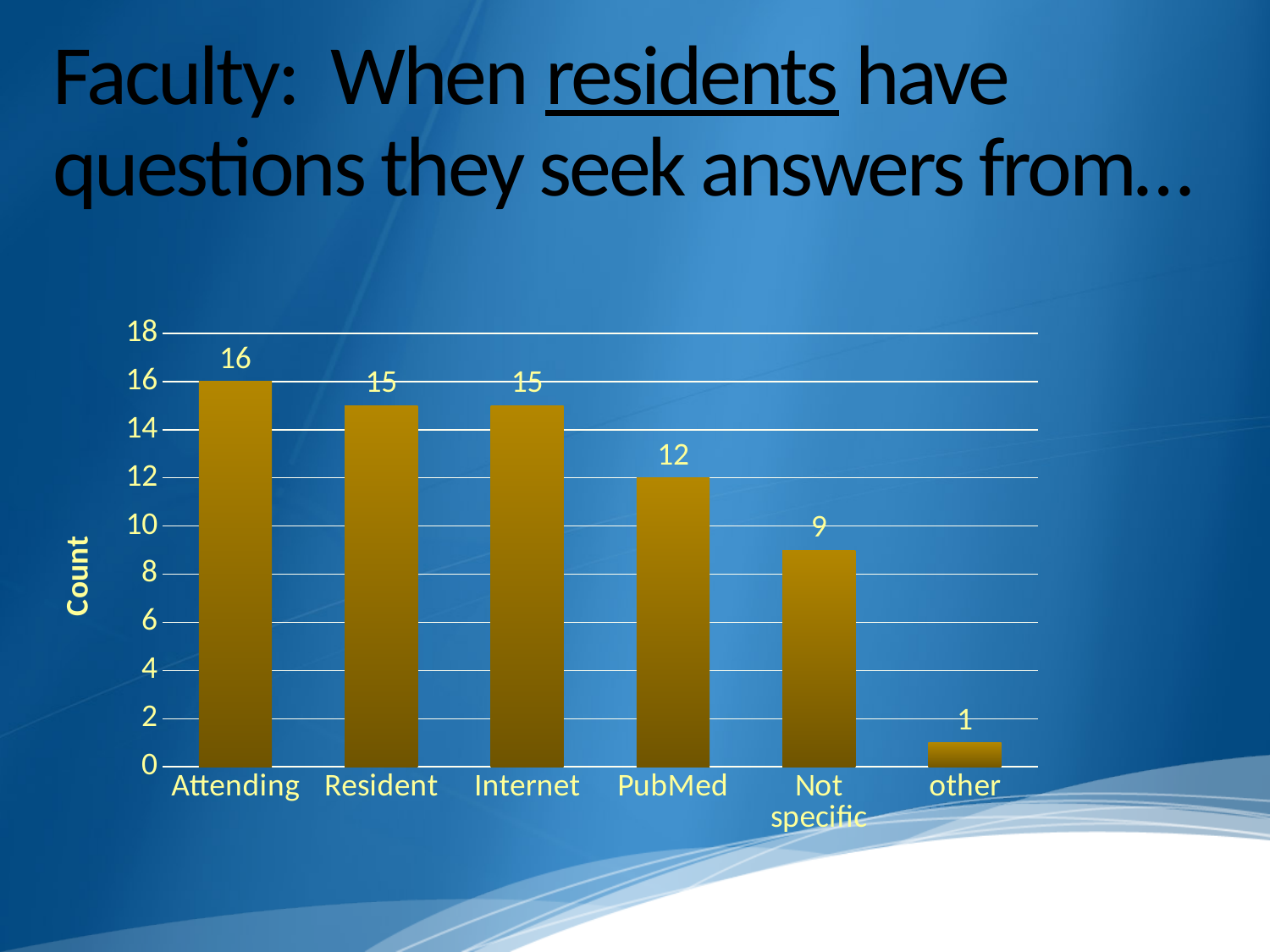

# Faculty:  When residents have questions they seek answers from…

### Chart

| Category |  |
|---|---|
| Attending | 16.0 |
| Resident | 15.0 |
| Internet | 15.0 |
| PubMed | 12.0 |
| Not specific | 9.0 |
| other | 1.0 |